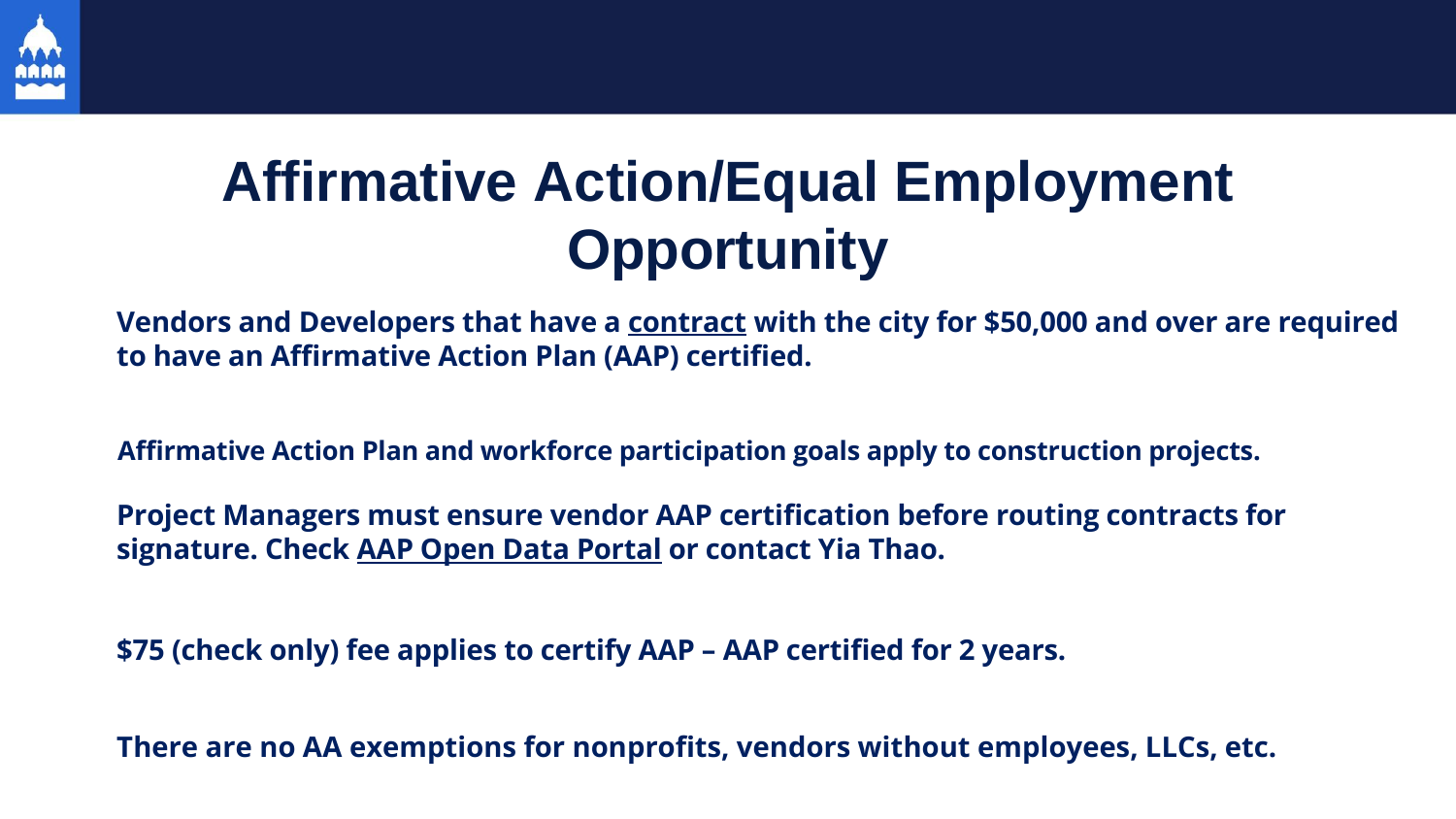

# Affirmative Action/Equal Employment Opportunity
Vendors and Developers that have a contract with the city for $50,000 and over are required to have an Affirmative Action Plan (AAP) certified.

       Affirmative Action Plan and workforce participation goals apply to construction projects.

Project Managers must ensure vendor AAP certification before routing contracts for signature. Check AAP Open Data Portal or contact Yia Thao.

$75 (check only) fee applies to certify AAP – AAP certified for 2 years.

There are no AA exemptions for nonprofits, vendors without employees, LLCs, etc.